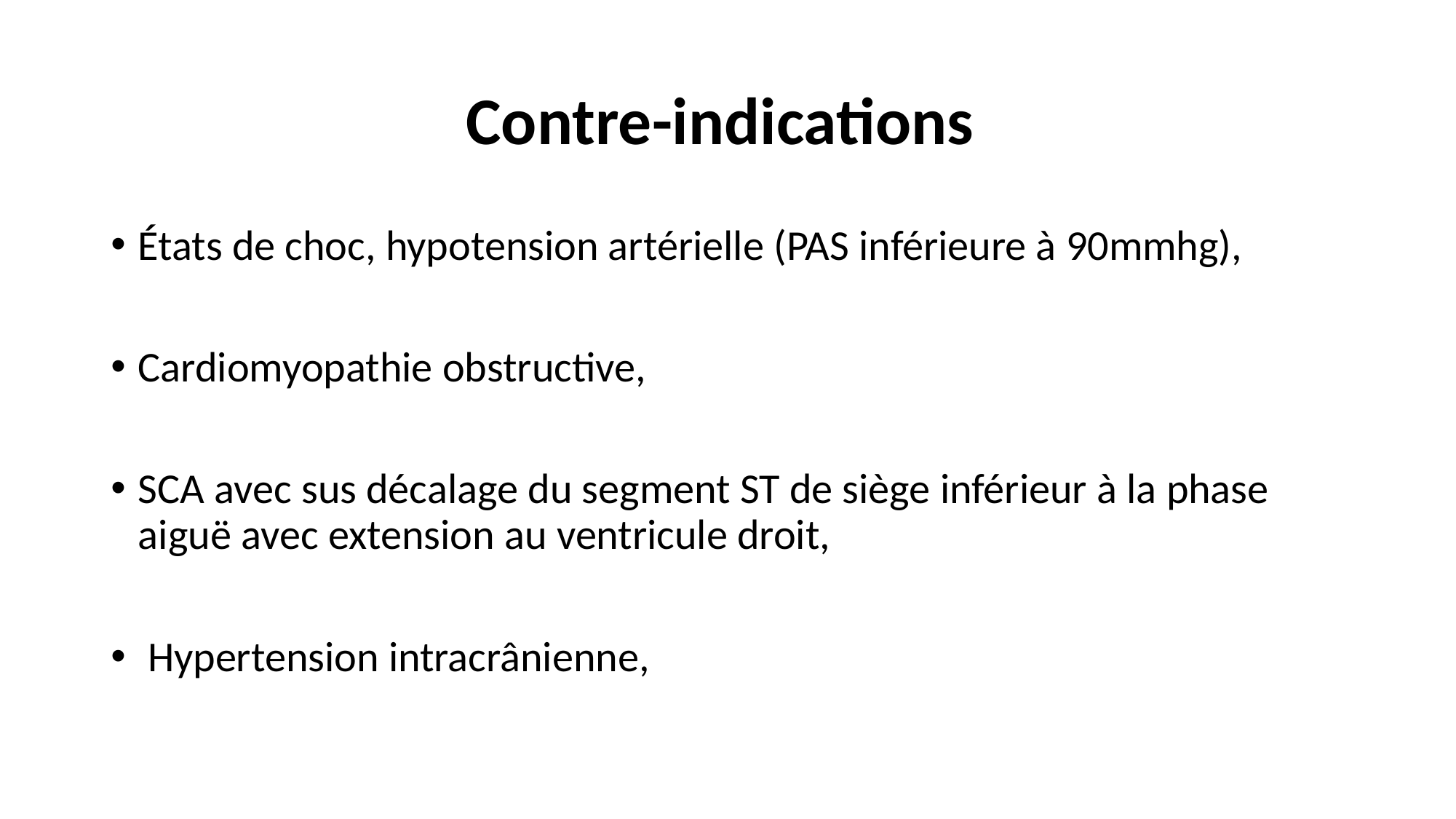

# Contre-indications
États de choc, hypotension artérielle (PAS inférieure à 90mmhg),

Cardiomyopathie obstructive,

SCA avec sus décalage du segment ST de siège inférieur à la phase aiguë avec extension au ventricule droit,

 Hypertension intracrânienne,